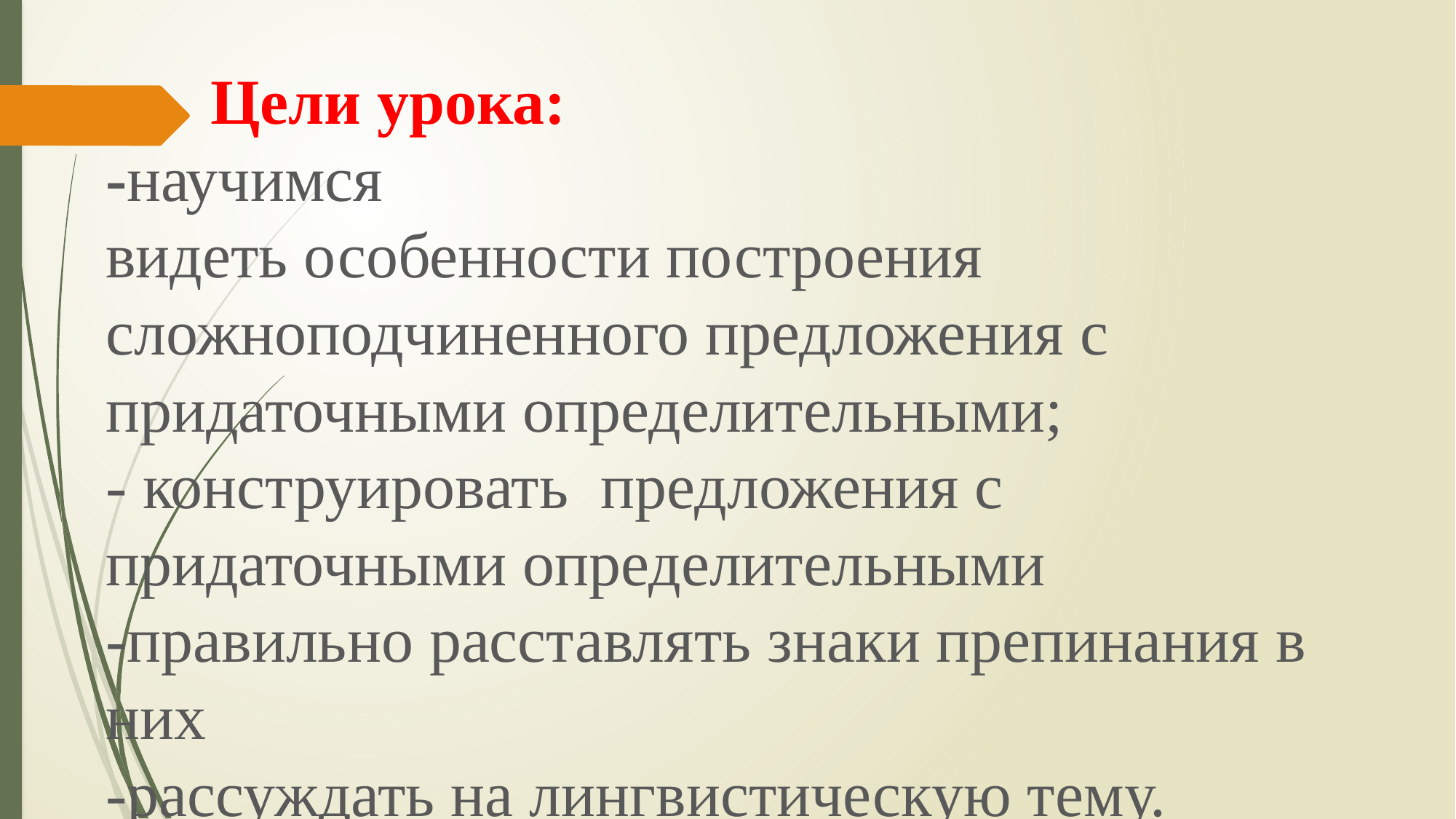

# Цели урока: -научимся видеть особенности построения сложноподчиненного предложения с придаточными определительными; - конструировать  предложения с придаточными определительными -правильно расставлять знаки препинания в них -рассуждать на лингвистическую тему.